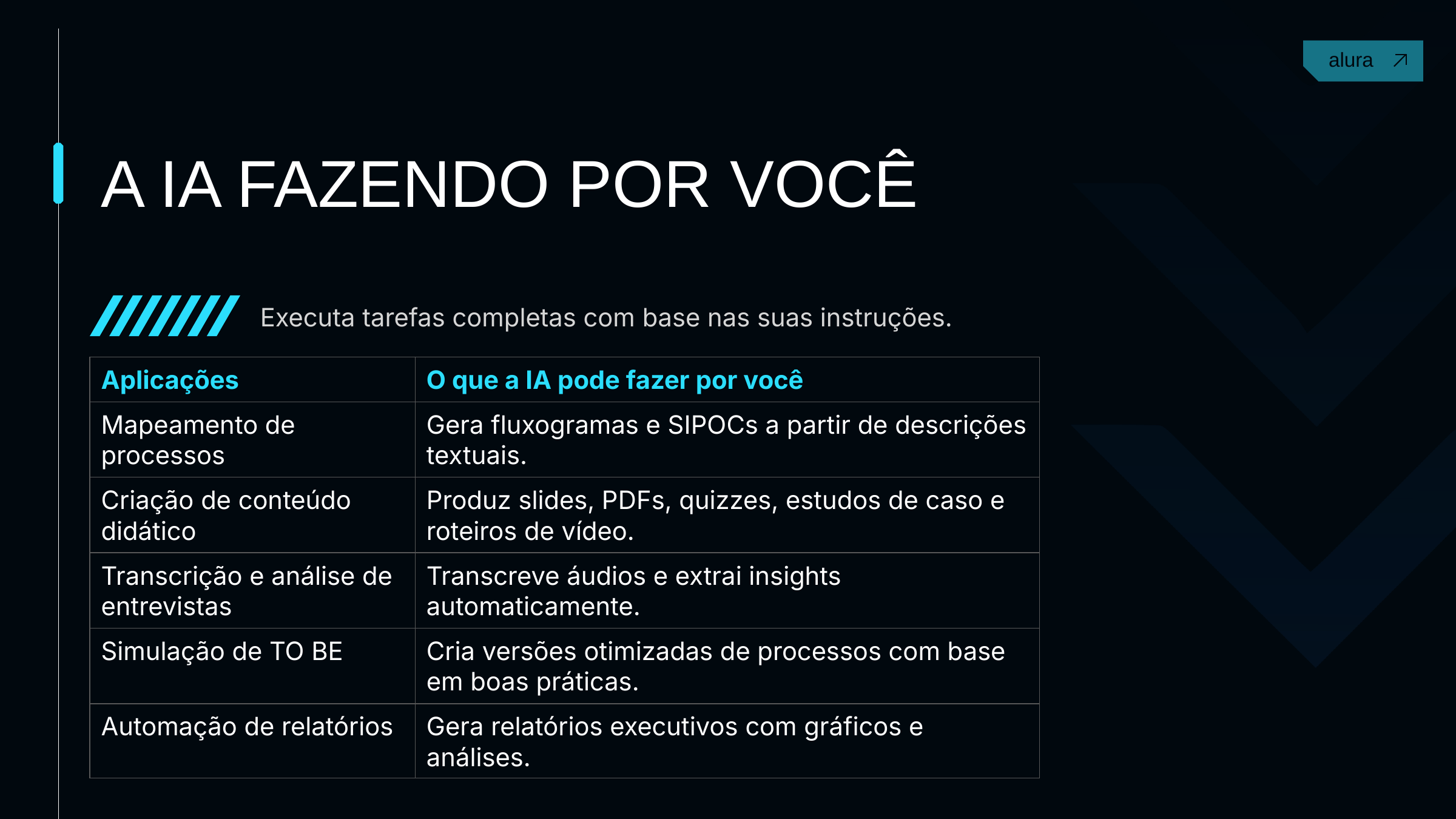

A IA FAZENDO POR VOCÊ

Executa tarefas completas com base nas suas instruções.
| Aplicações | O que a IA pode fazer por você |
| --- | --- |
| Mapeamento de processos | Gera fluxogramas e SIPOCs a partir de descrições textuais. |
| Criação de conteúdo didático | Produz slides, PDFs, quizzes, estudos de caso e roteiros de vídeo. |
| Transcrição e análise de entrevistas | Transcreve áudios e extrai insights automaticamente. |
| Simulação de TO BE | Cria versões otimizadas de processos com base em boas práticas. |
| Automação de relatórios | Gera relatórios executivos com gráficos e análises. |